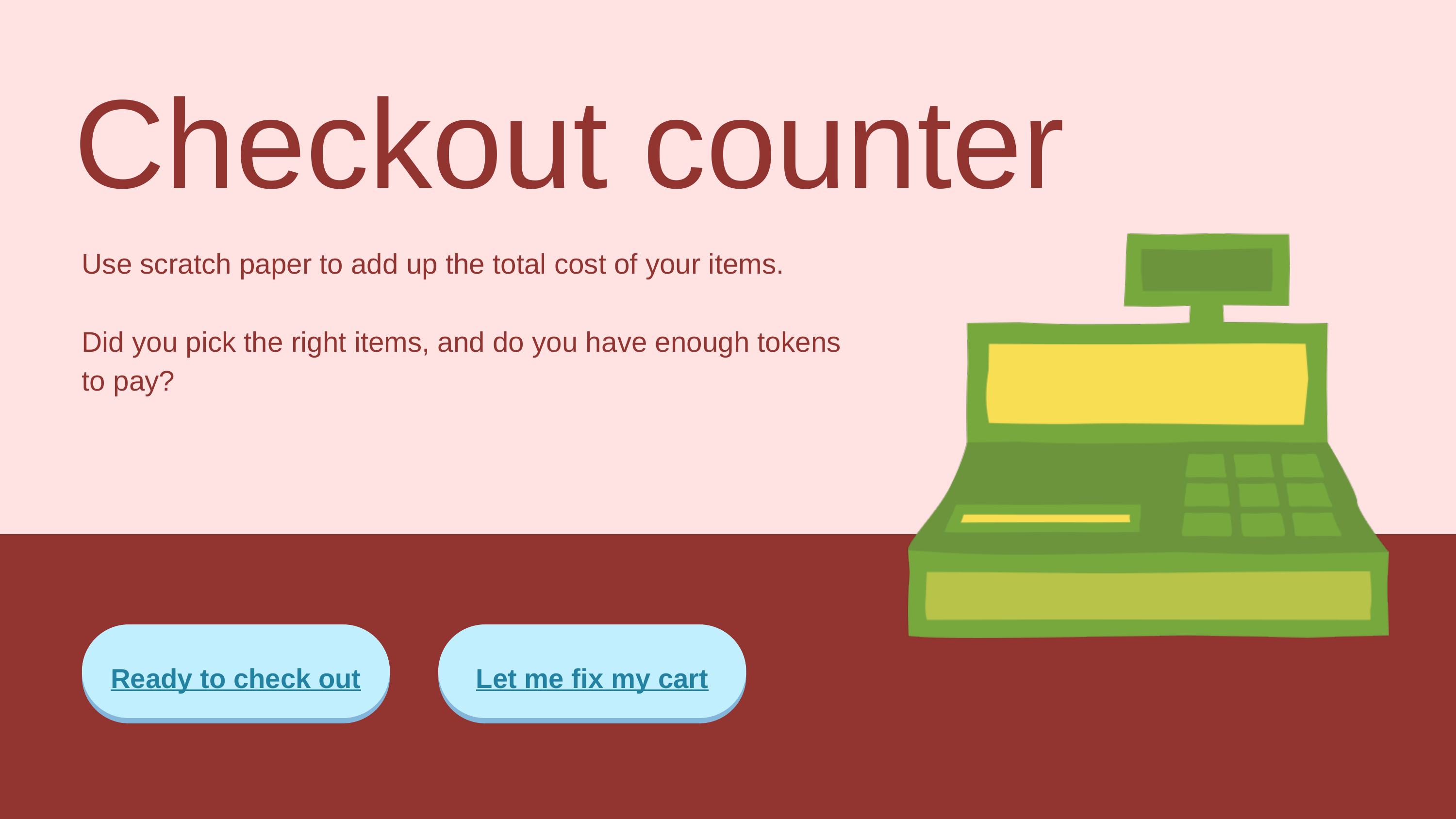

Checkout counter

Use scratch paper to add up the total cost of your items.

Did you pick the right items, and do you have enough tokens to pay?

Ready to check out

Let me fix my cart